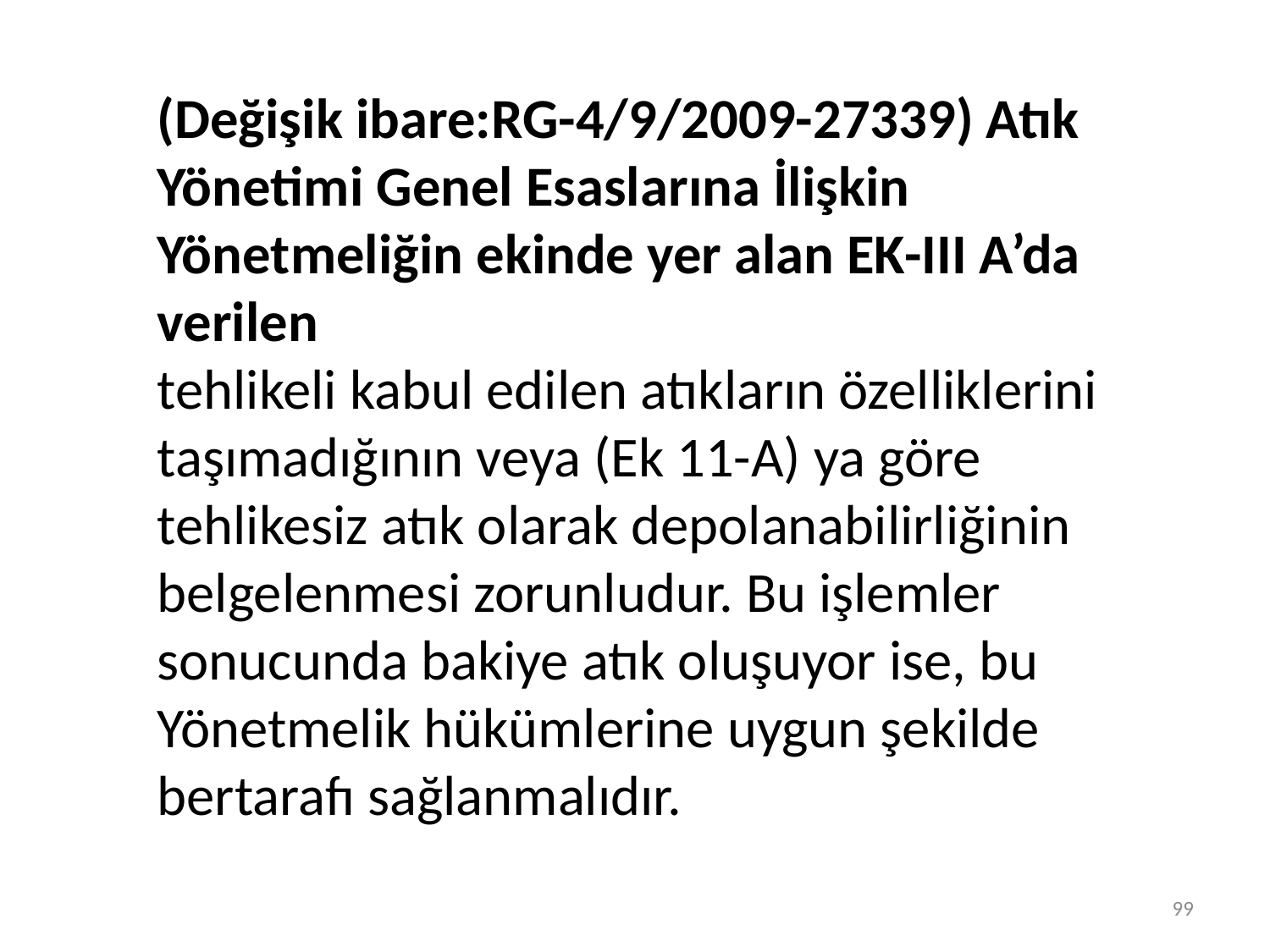

(Değişik ibare:RG-4/9/2009-27339) Atık Yönetimi Genel Esaslarına İlişkin Yönetmeliğin ekinde yer alan EK-III A’da verilen
tehlikeli kabul edilen atıkların özelliklerini taşımadığının veya (Ek 11-A) ya göre tehlikesiz atık olarak depolanabilirliğinin
belgelenmesi zorunludur. Bu işlemler sonucunda bakiye atık oluşuyor ise, bu Yönetmelik hükümlerine uygun şekilde bertarafı sağlanmalıdır.
99